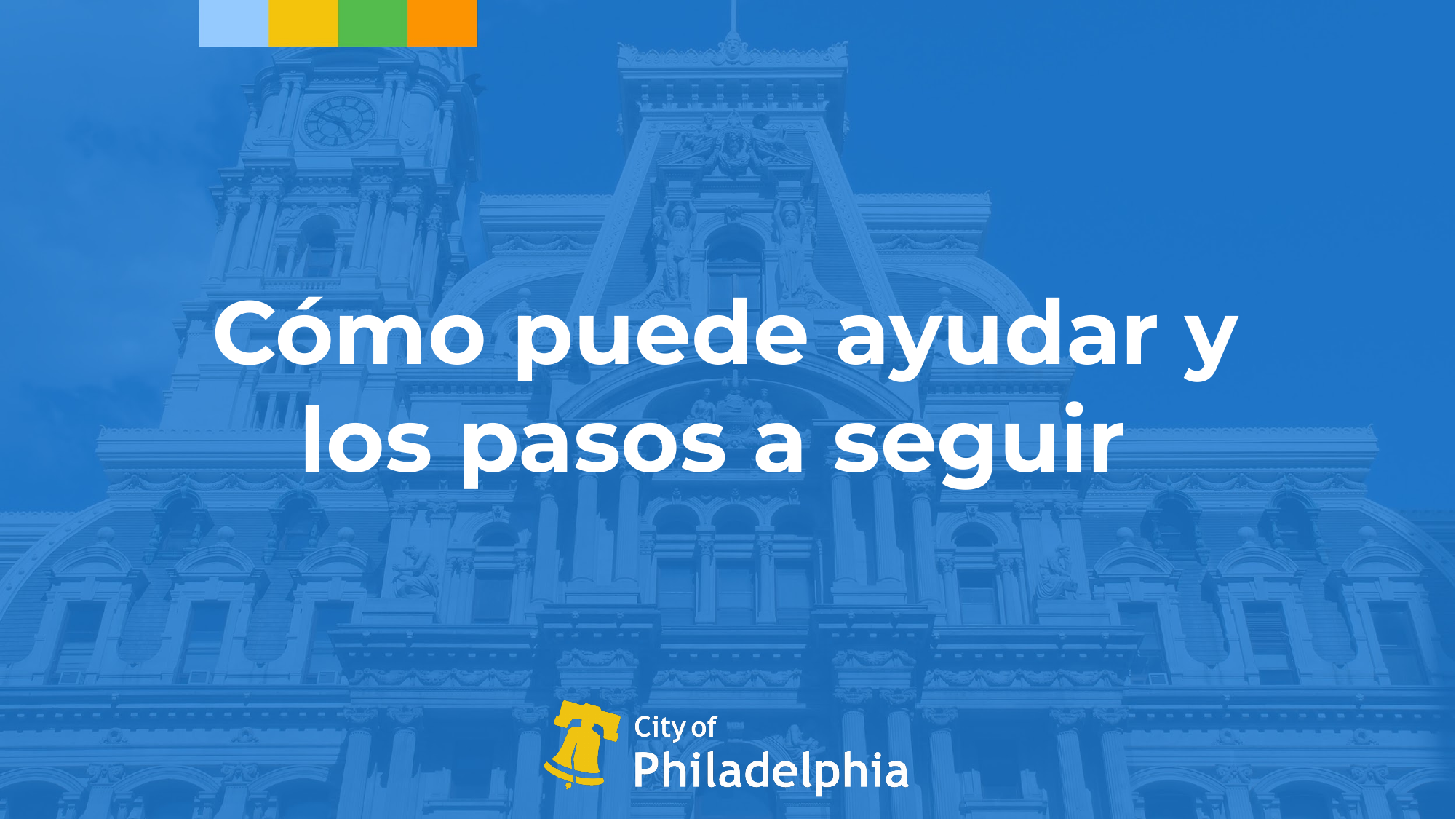

Cómo puede ayudar y
los pasos a seguir